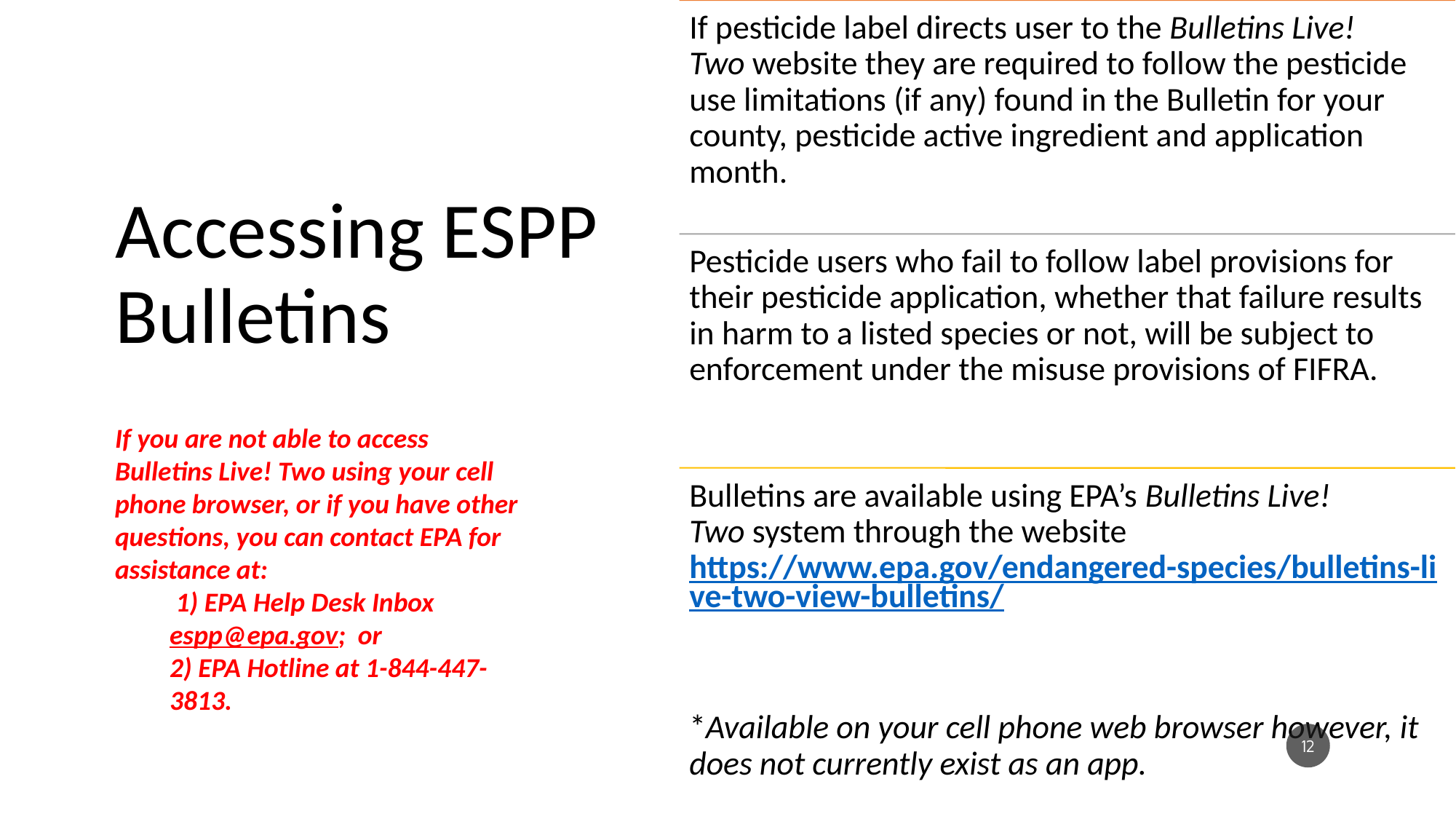

If pesticide label directs user to the Bulletins Live! Two website they are required to follow the pesticide use limitations (if any) found in the Bulletin for your county, pesticide active ingredient and application month.
Pesticide users who fail to follow label provisions for their pesticide application, whether that failure results in harm to a listed species or not, will be subject to enforcement under the misuse provisions of FIFRA.
Bulletins are available using EPA’s Bulletins Live! Two system through the website https://www.epa.gov/endangered-species/bulletins-live-two-view-bulletins/

*Available on your cell phone web browser however, it does not currently exist as an app.
# Accessing ESPP Bulletins

If you are not able to access Bulletins Live! Two using your cell phone browser, or if you have other questions, you can contact EPA for assistance at:
 1) EPA Help Desk Inbox espp@epa.gov;  or
2) EPA Hotline at 1-844-447-3813.
12
12